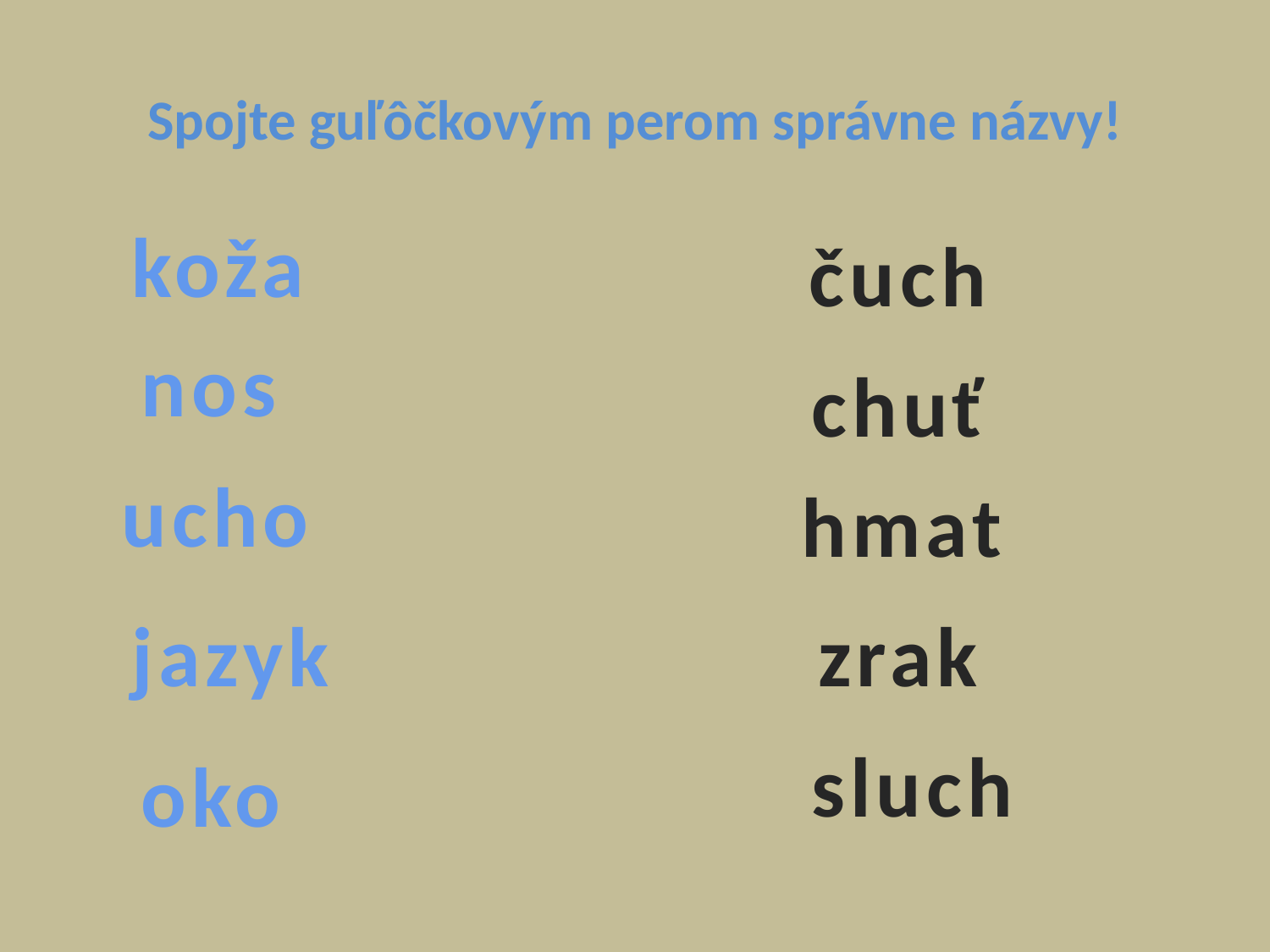

# Spojte guľôčkovým perom správne názvy!
koža
čuch
nos
chuť
ucho
hmat
jazyk
zrak
sluch
oko